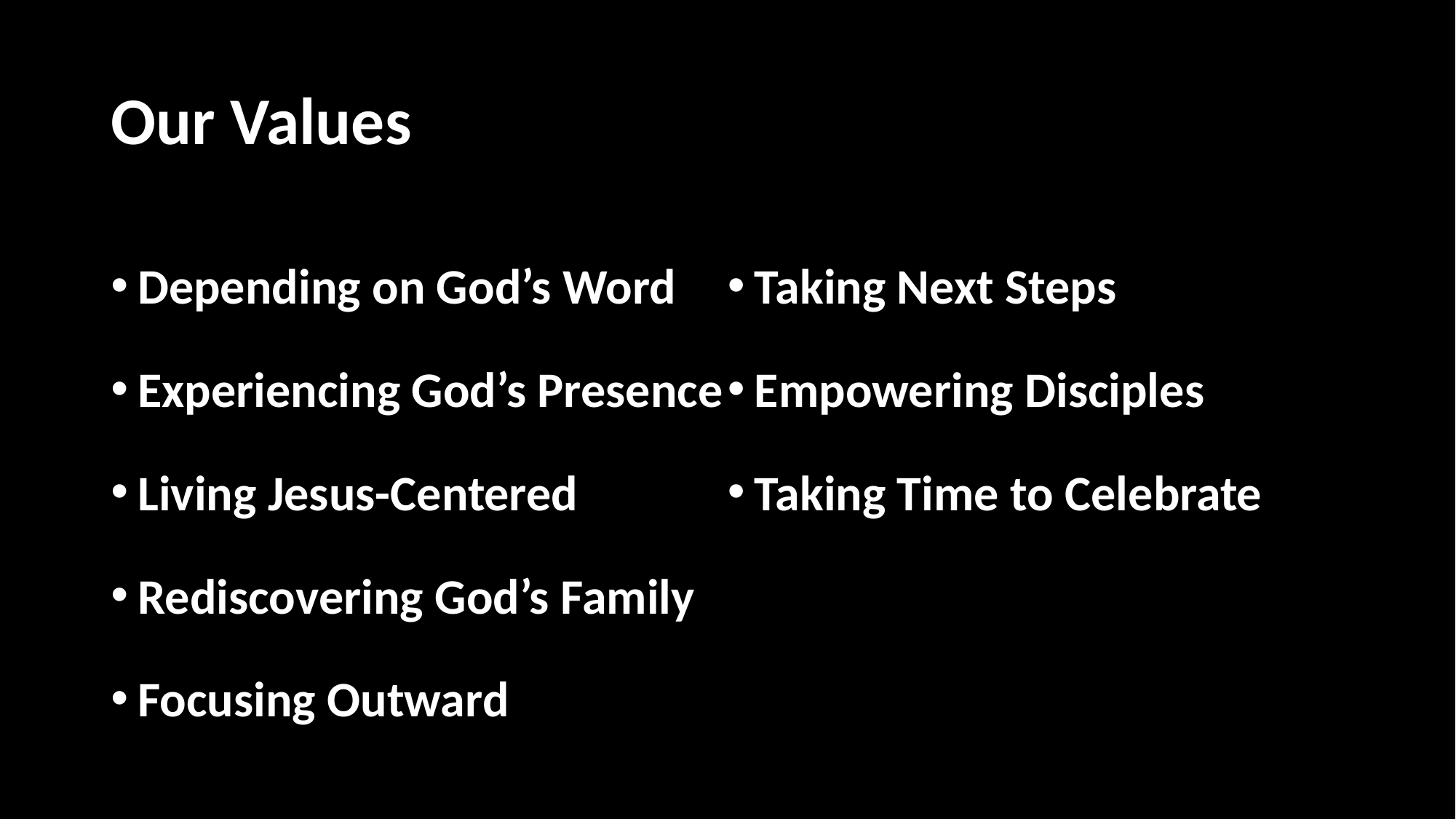

# Our Values
Depending on God’s Word
Experiencing God’s Presence
Living Jesus-Centered
Rediscovering God’s Family
Focusing Outward
Taking Next Steps
Empowering Disciples
Taking Time to Celebrate